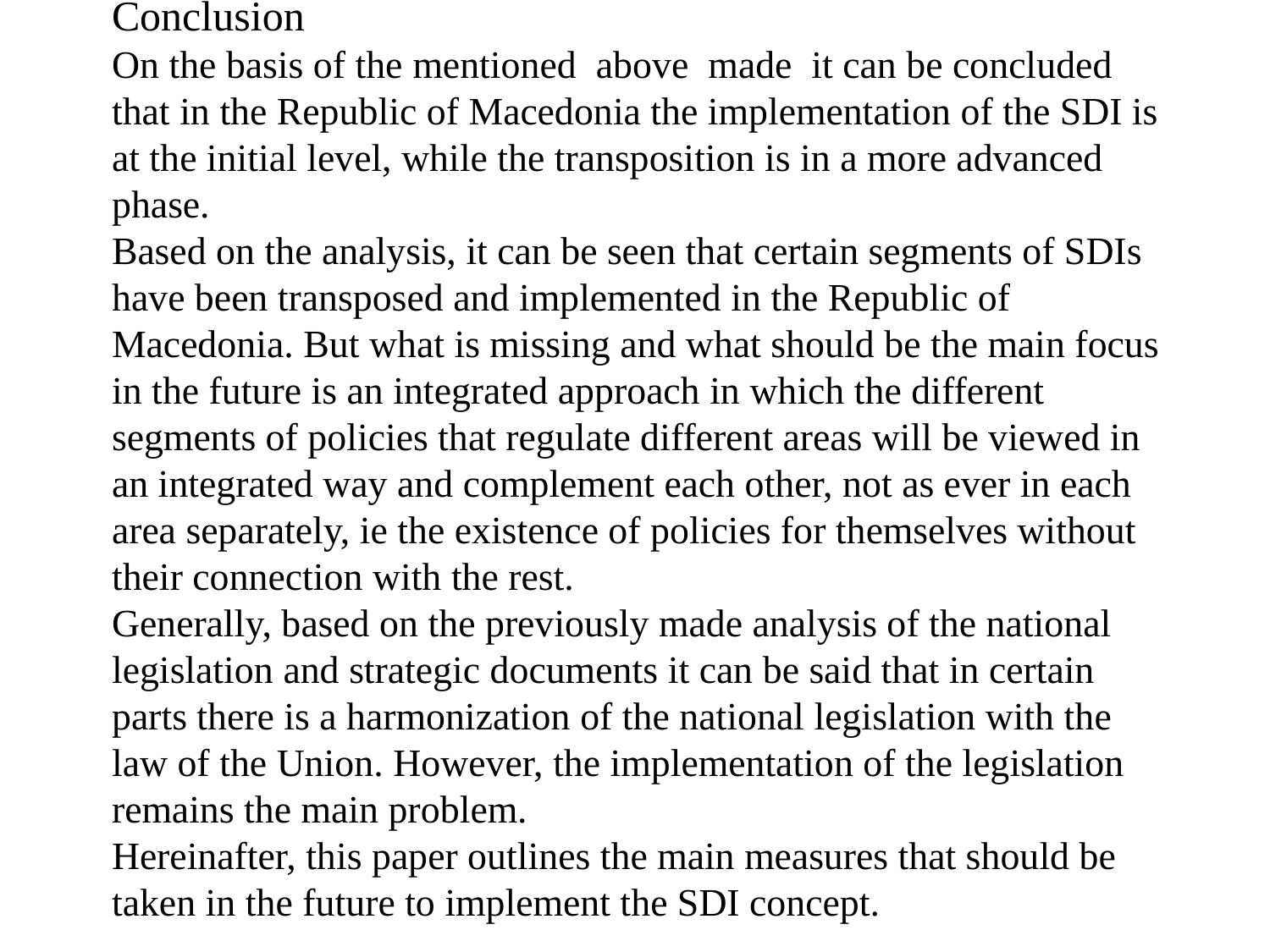

# Conclusion On the basis of the mentioned  above  made  it can be concluded that in the Republic of Macedonia the implementation of the SDI is at the initial level, while the transposition is in a more advanced phase. Based on the analysis, it can be seen that certain segments of SDIs have been transposed and implemented in the Republic of Macedonia. But what is missing and what should be the main focus in the future is an integrated approach in which the different segments of policies that regulate different areas will be viewed in an integrated way and complement each other, not as ever in each area separately, ie the existence of policies for themselves without their connection with the rest. Generally, based on the previously made analysis of the national legislation and strategic documents it can be said that in certain parts there is a harmonization of the national legislation with the law of the Union. However, the implementation of the legislation remains the main problem. Hereinafter, this paper outlines the main measures that should be taken in the future to implement the SDI concept.